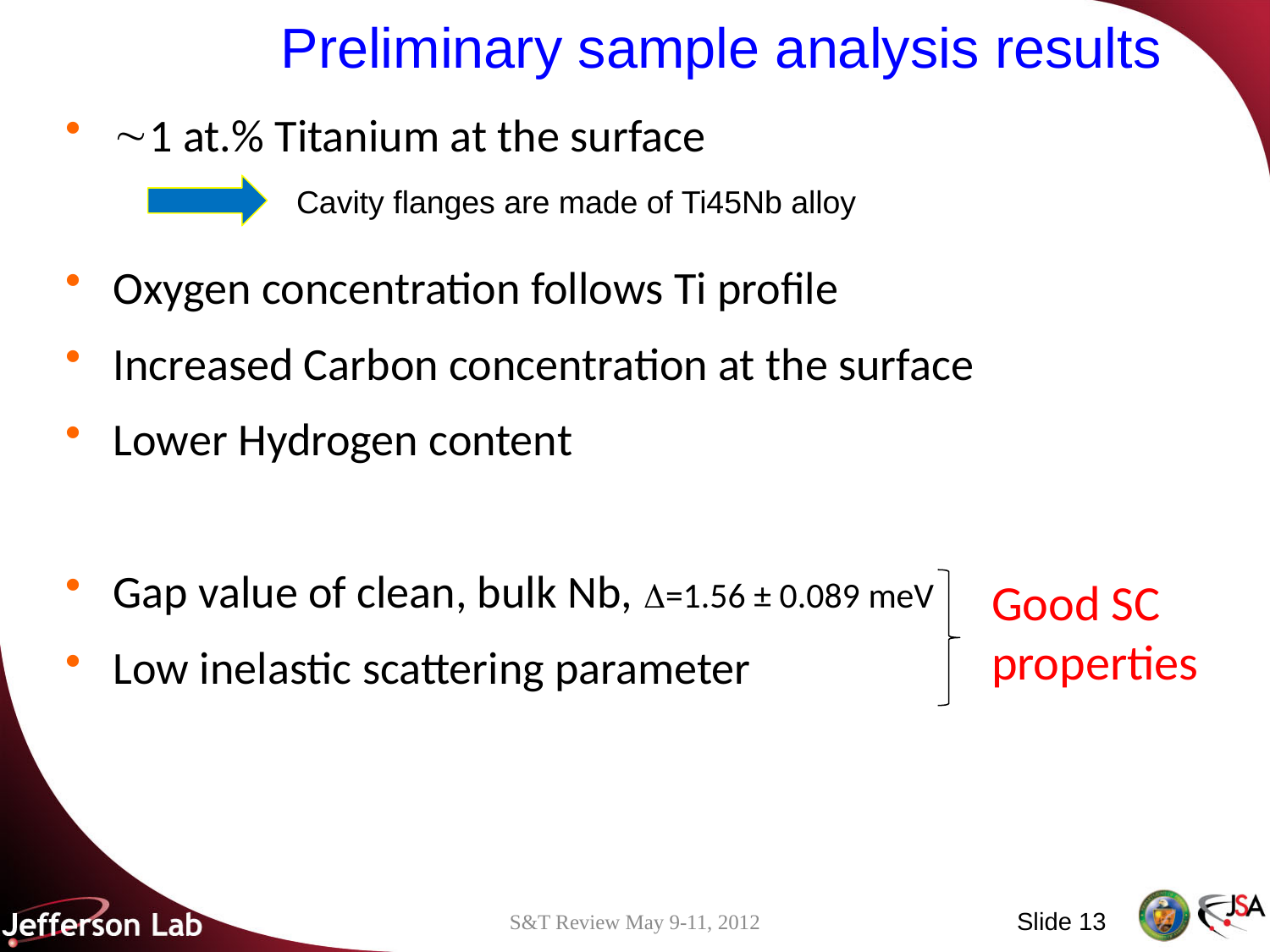

# Preliminary sample analysis results
∼1 at.% Titanium at the surface

Oxygen concentration follows Ti profile
Increased Carbon concentration at the surface
Lower Hydrogen content

Gap value of clean, bulk Nb, Δ=1.56 ± 0.089 meV
Low inelastic scattering parameter

Cavity flanges are made of Ti45Nb alloy
Good SC properties

Slide 13
S&T Review May 9-11, 2012